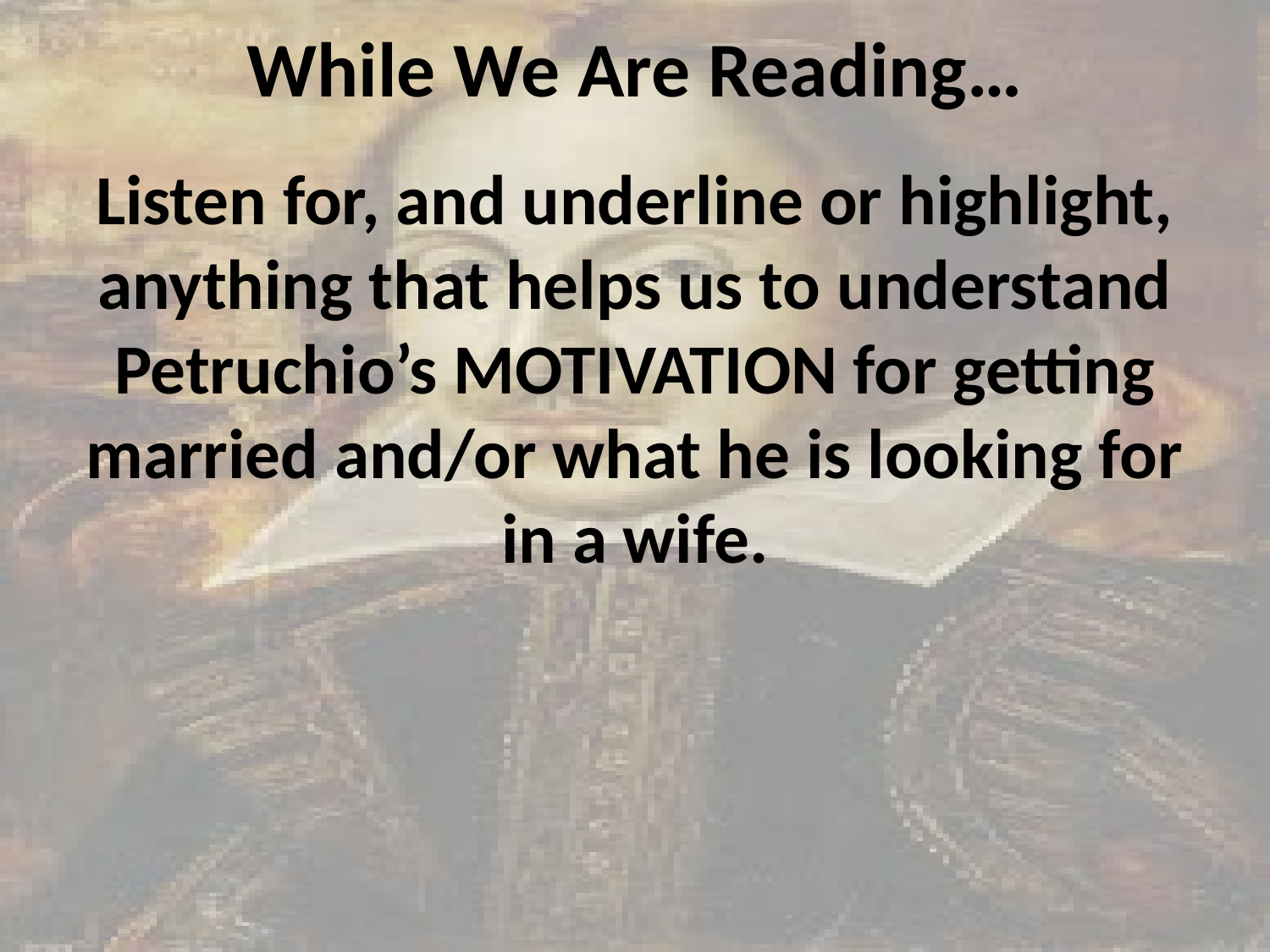

# While We Are Reading…
Listen for, and underline or highlight, anything that helps us to understand Petruchio’s MOTIVATION for getting married and/or what he is looking for in a wife.